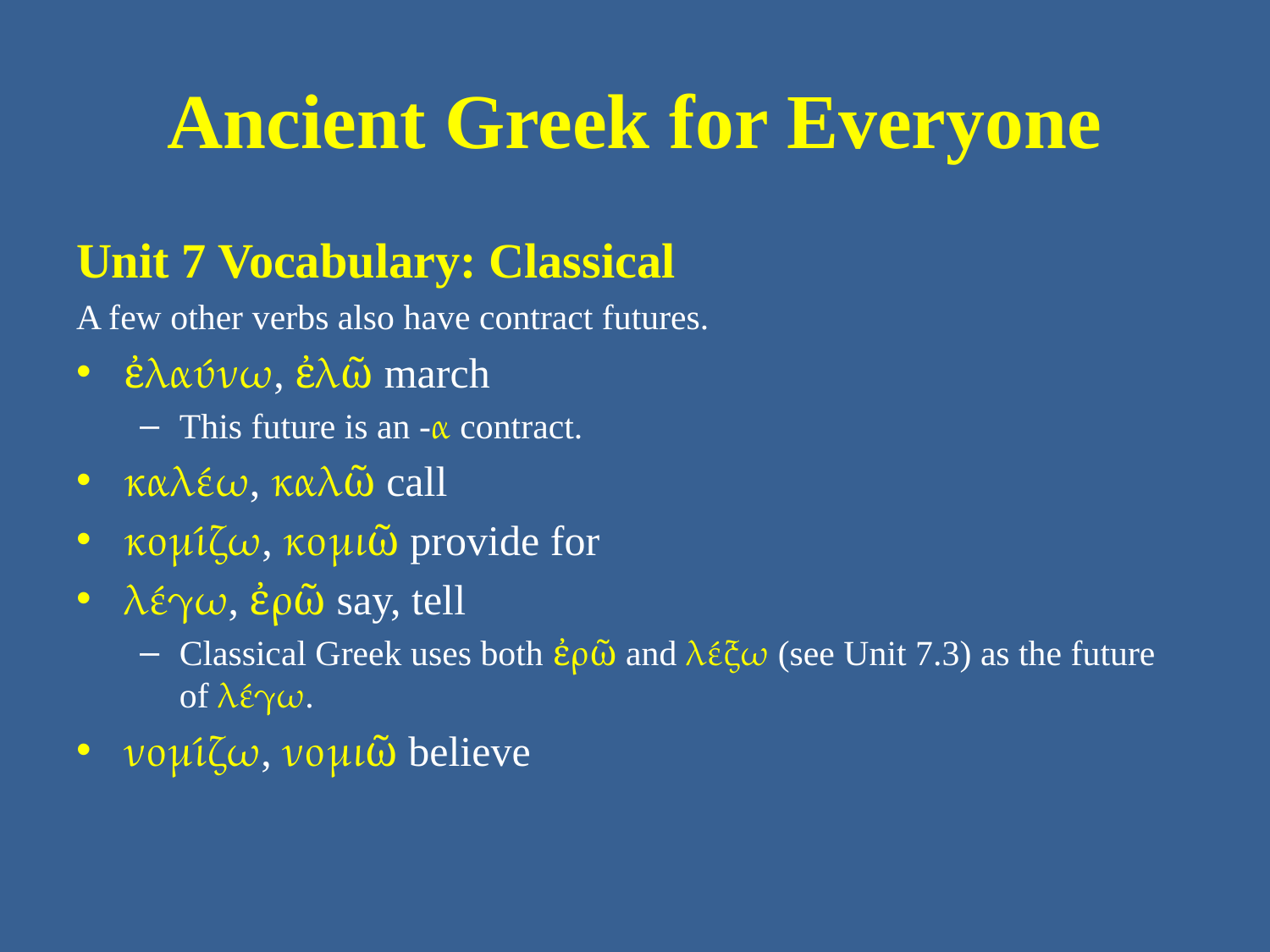

# Ancient Greek for Everyone
Unit 7 Vocabulary: Classical
A few other verbs also have contract futures.
ἐλαύνω, ἐλῶ march
This future is an -α contract.
καλέω, καλῶ call
κομίζω, κομιῶ provide for
λέγω, ἐρῶ say, tell
Classical Greek uses both ἐρῶ and λέξω (see Unit 7.3) as the future of λέγω.
νομίζω, νομιῶ believe